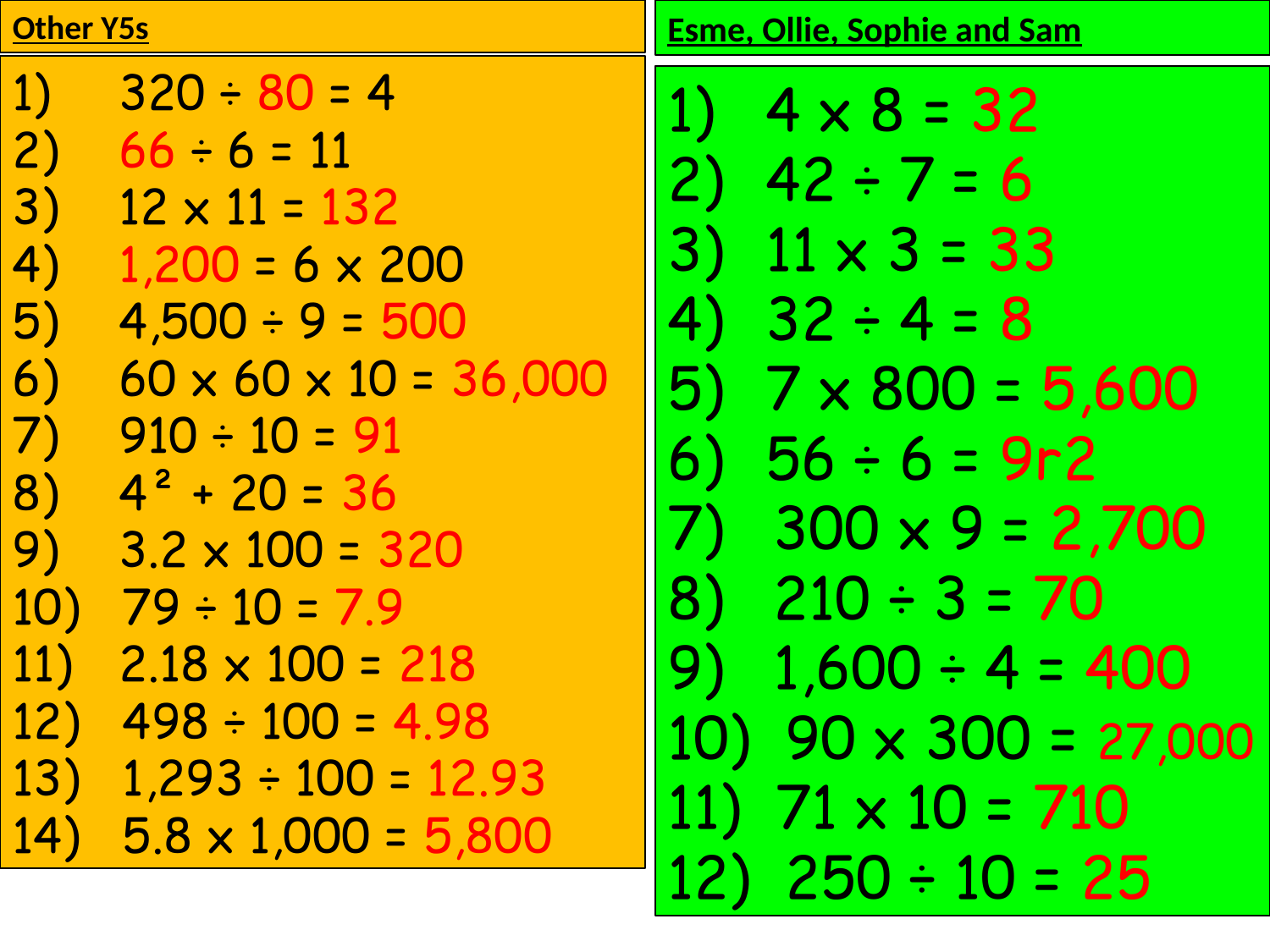

Other Y5s
Esme, Ollie, Sophie and Sam
   320 ÷ 80 = 4
   66 ÷ 6 = 11
   12 x 11 = 132
   1,200 = 6 x 200
   4,500 ÷ 9 = 500
   60 x 60 x 10 = 36,000
   910 ÷ 10 = 91
   4² + 20 = 36
   3.2 x 100 = 320
   79 ÷ 10 = 7.9
   2.18 x 100 = 218
   498 ÷ 100 = 4.98
   1,293 ÷ 100 = 12.93
   5.8 x 1,000 = 5,800
  4 x 8 = 32
  42 ÷ 7 = 6
  11 x 3 = 33
  32 ÷ 4 = 8
  7 x 800 = 5,600
  56 ÷ 6 = 9r2
  300 x 9 = 2,700
  210 ÷ 3 = 70
  1,600 ÷ 4 = 400
  90 x 300 = 27,000
  71 x 10 = 710
  250 ÷ 10 = 25